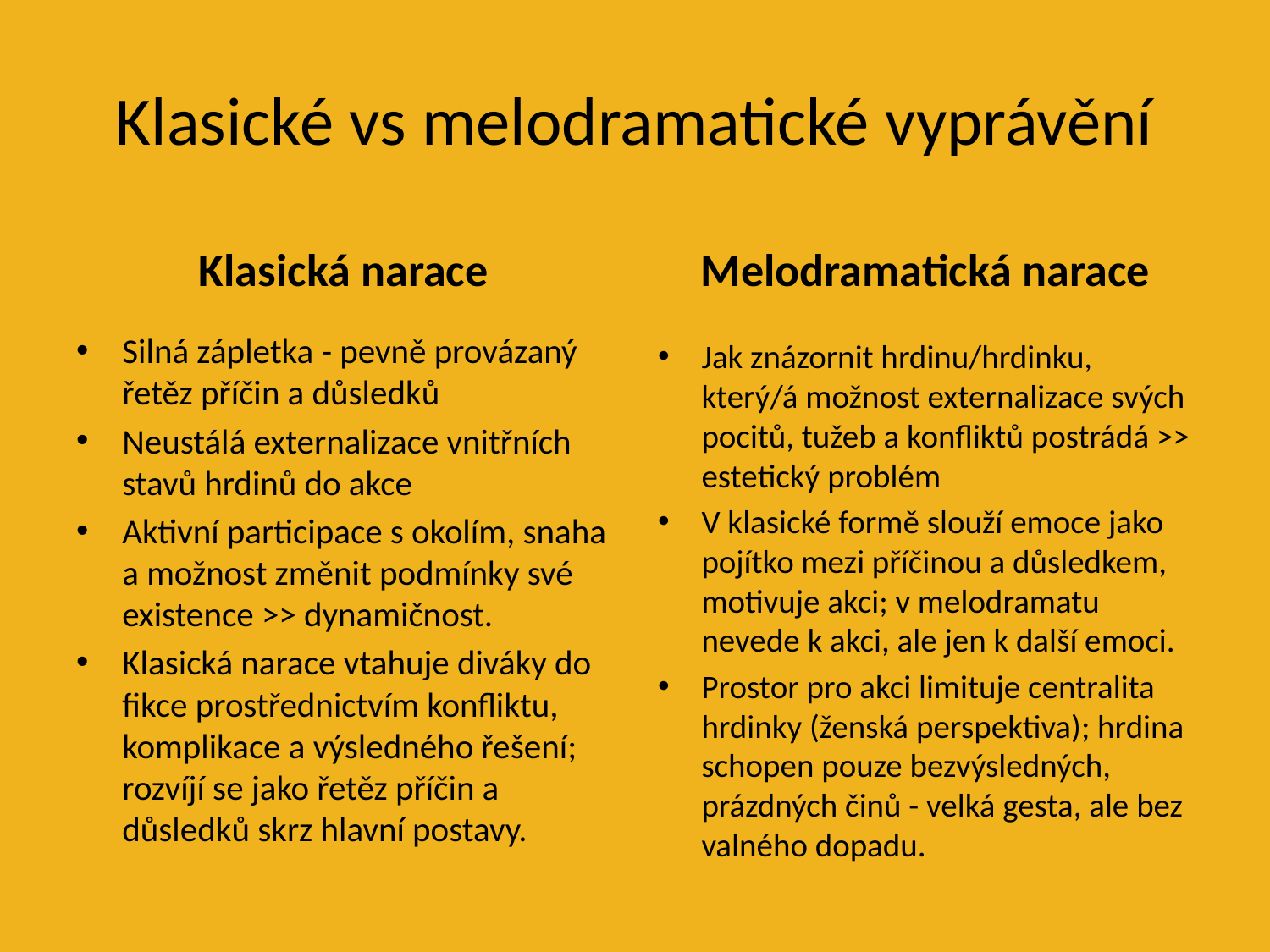

# Klasické vs melodramatické vyprávění
Klasická narace
Melodramatická narace
Silná zápletka - pevně provázaný řetěz příčin a důsledků
Neustálá externalizace vnitřních stavů hrdinů do akce
Aktivní participace s okolím, snaha a možnost změnit podmínky své existence >> dynamičnost.
Klasická narace vtahuje diváky do fikce prostřednictvím konfliktu, komplikace a výsledného řešení; rozvíjí se jako řetěz příčin a důsledků skrz hlavní postavy.
Jak znázornit hrdinu/hrdinku, který/á možnost externalizace svých pocitů, tužeb a konfliktů postrádá >> estetický problém
V klasické formě slouží emoce jako pojítko mezi příčinou a důsledkem, motivuje akci; v melodramatu nevede k akci, ale jen k další emoci.
Prostor pro akci limituje centralita hrdinky (ženská perspektiva); hrdina schopen pouze bezvýsledných, prázdných činů - velká gesta, ale bez valného dopadu.